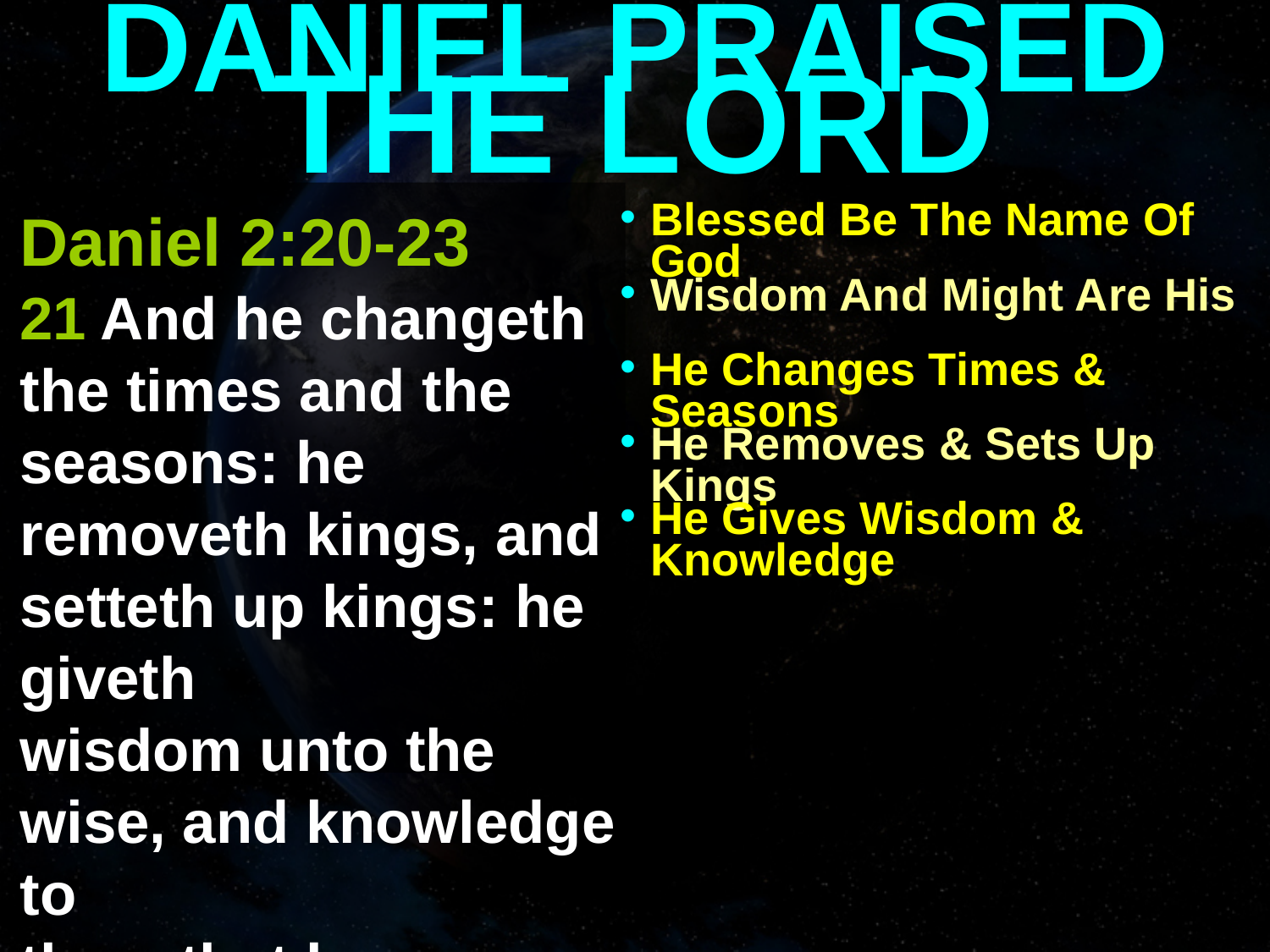

DANIEL PRAISED
THE LORD

Daniel 2:20-23
21 And he changeth
the times and the seasons: he removeth kings, and setteth up kings: he giveth
wisdom unto the wise, and knowledge to
them that know understanding:
Blessed Be The Name Of God
Wisdom And Might Are His
He Changes Times & Seasons
He Removes & Sets Up Kings
He Gives Wisdom & Knowledge